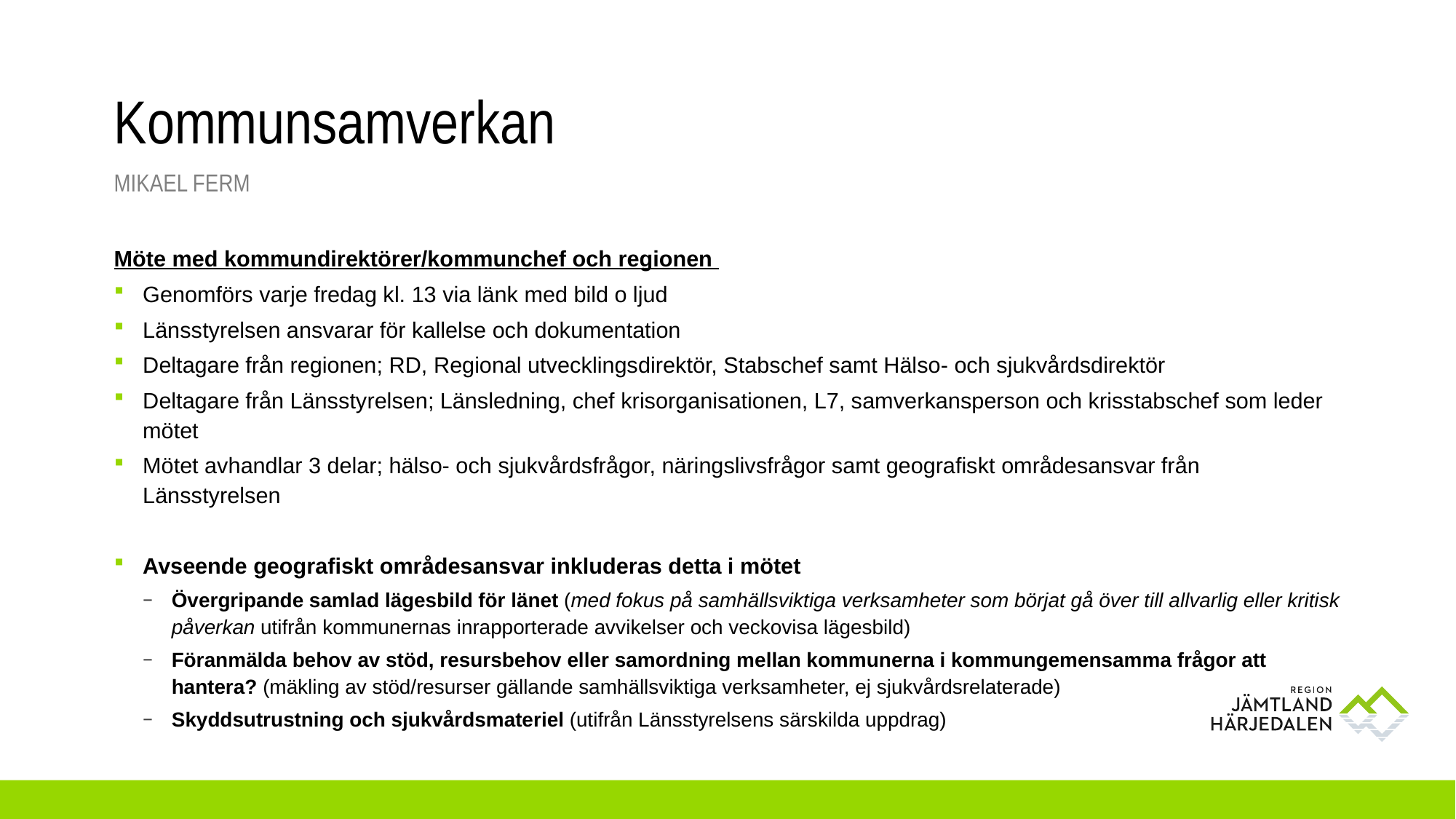

# Kommunsamverkan
Mikael Ferm

Möte med kommundirektörer/kommunchef och regionen
Genomförs varje fredag kl. 13 via länk med bild o ljud
Länsstyrelsen ansvarar för kallelse och dokumentation
Deltagare från regionen; RD, Regional utvecklingsdirektör, Stabschef samt Hälso- och sjukvårdsdirektör
Deltagare från Länsstyrelsen; Länsledning, chef krisorganisationen, L7, samverkansperson och krisstabschef som leder mötet
Mötet avhandlar 3 delar; hälso- och sjukvårdsfrågor, näringslivsfrågor samt geografiskt områdesansvar från Länsstyrelsen

Avseende geografiskt områdesansvar inkluderas detta i mötet
Övergripande samlad lägesbild för länet (med fokus på samhällsviktiga verksamheter som börjat gå över till allvarlig eller kritisk påverkan utifrån kommunernas inrapporterade avvikelser och veckovisa lägesbild)
Föranmälda behov av stöd, resursbehov eller samordning mellan kommunerna i kommungemensamma frågor att hantera? (mäkling av stöd/resurser gällande samhällsviktiga verksamheter, ej sjukvårdsrelaterade)
Skyddsutrustning och sjukvårdsmateriel (utifrån Länsstyrelsens särskilda uppdrag)